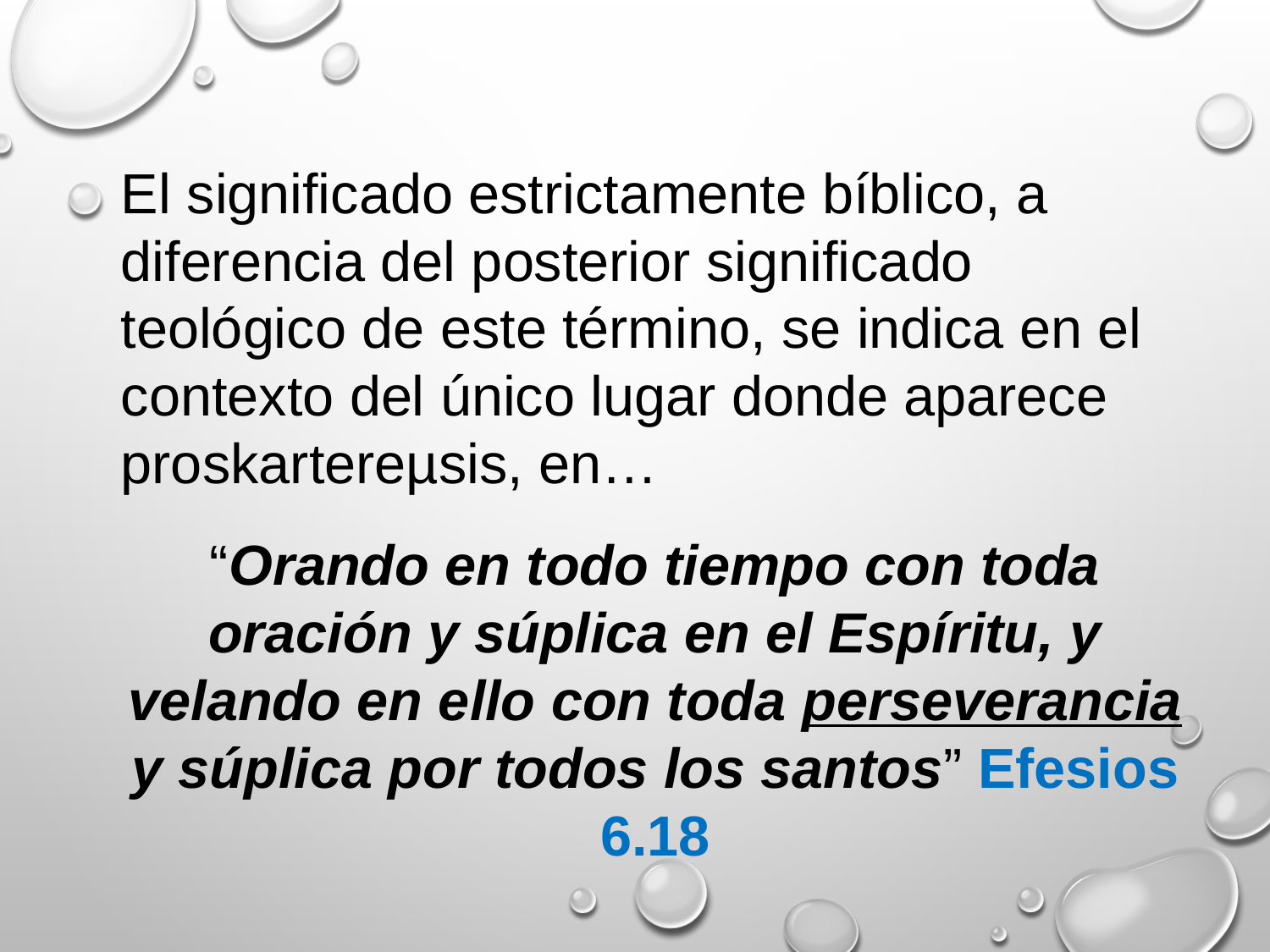

El significado estrictamente bíblico, a diferencia del posterior significado teológico de este término, se indica en el contexto del único lugar donde aparece proskartereµsis, en…

“Orando en todo tiempo con toda oración y súplica en el Espíritu, y velando en ello con toda perseverancia y súplica por todos los santos” Efesios 6.18